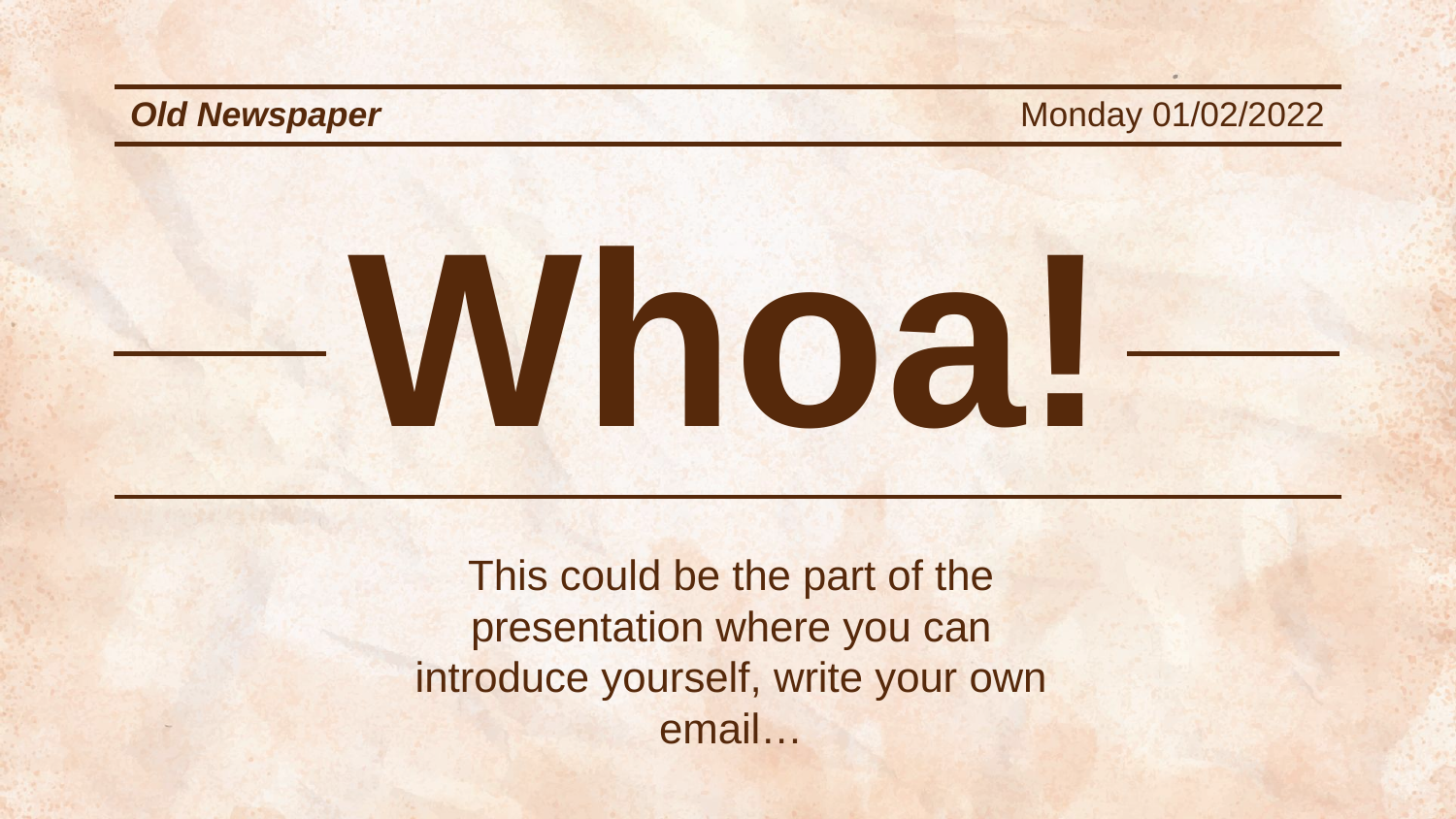

Old Newspaper
Monday 01/02/2022
# Whoa!
This could be the part of the presentation where you can introduce yourself, write your own email…